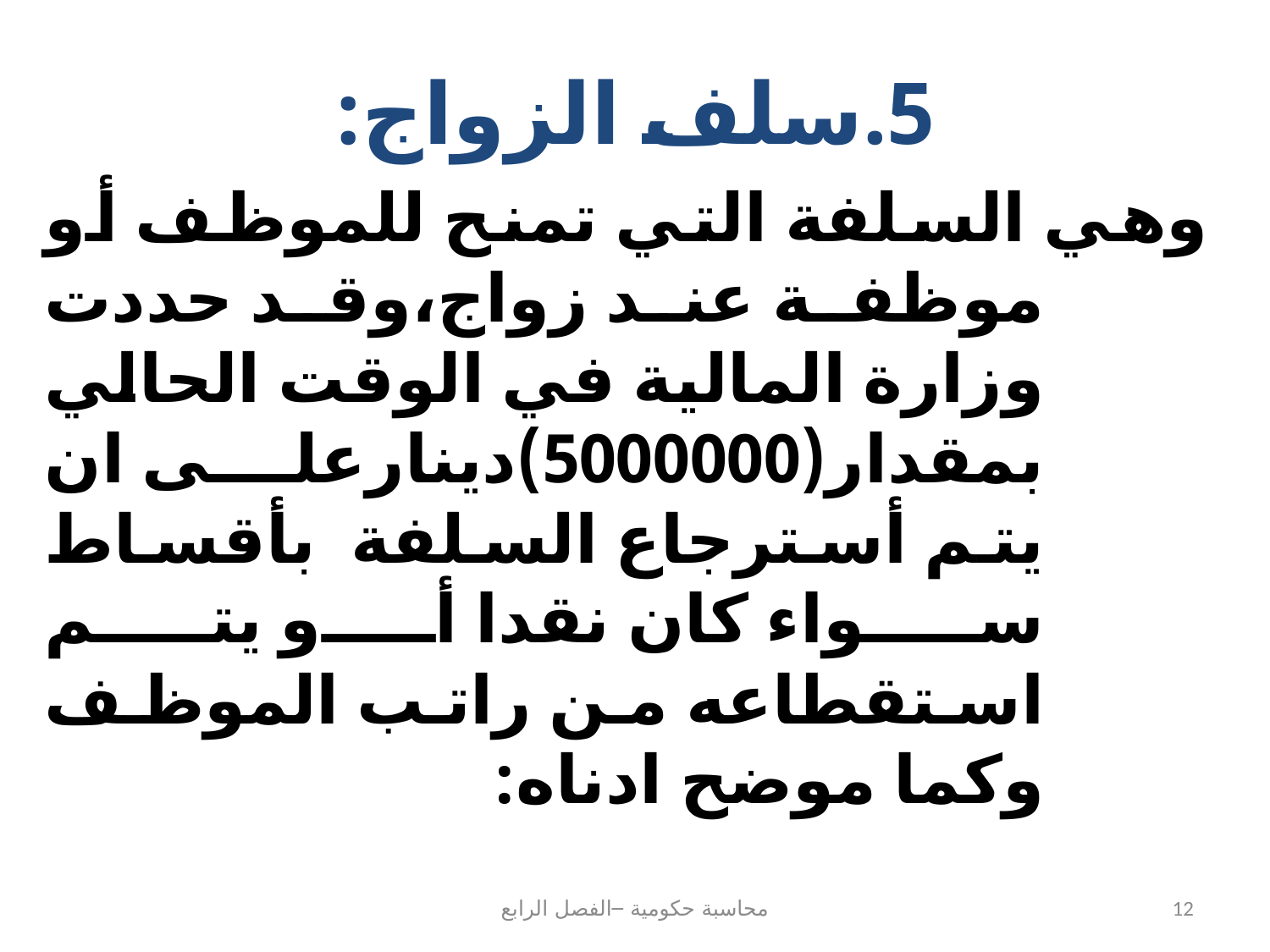

5.سلف الزواج:
 وهي السلفة التي تمنح للموظف أو موظفة عند زواج،وقد حددت وزارة المالية في الوقت الحالي بمقدار(5000000)دينارعلى ان يتم أسترجاع السلفة  بأقساط سواء كان نقدا أو يتم استقطاعه من راتب الموظف وكما موضح ادناه:

محاسبة حكومية –الفصل الرابع
12